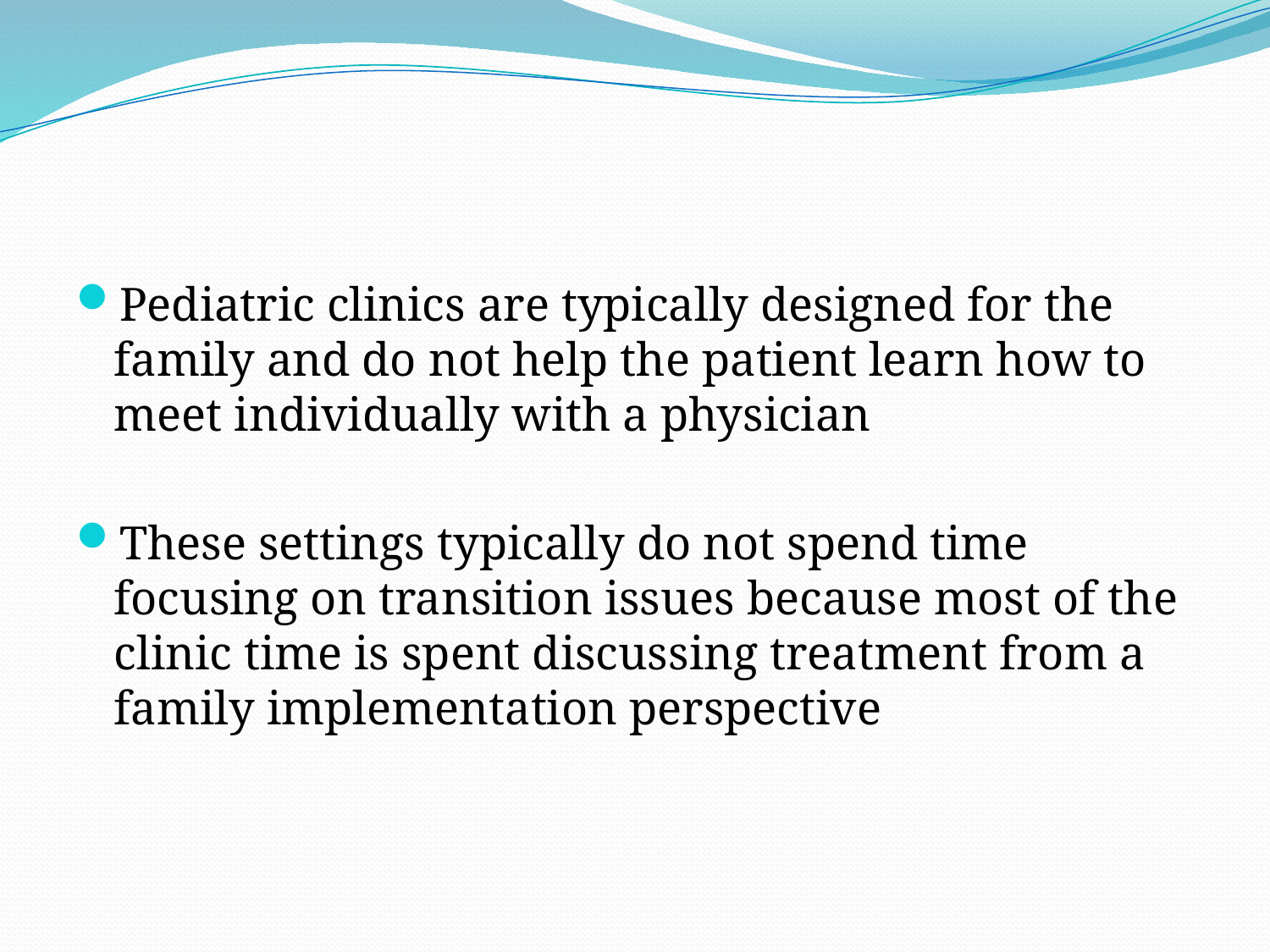

#
Pediatric clinics are typically designed for the family and do not help the patient learn how to meet individually with a physician

These settings typically do not spend time focusing on transition issues because most of the clinic time is spent discussing treatment from a family implementation perspective